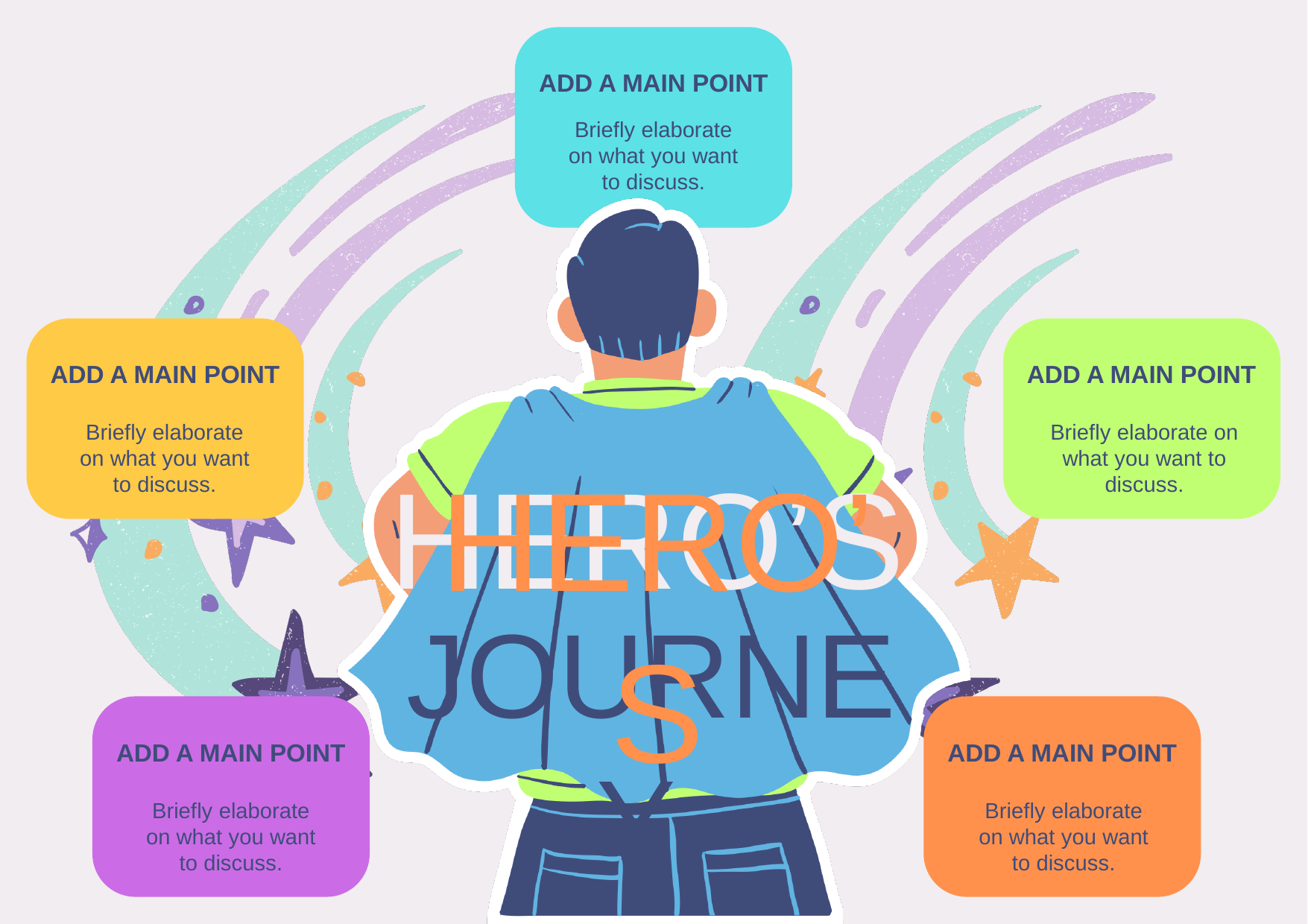

ADD A MAIN POINT

Briefly elaborate on what you want to discuss.

ADD A MAIN POINT
ADD A MAIN POINT
Briefly elaborate on what you want to discuss.
Briefly elaborate on what you want to discuss.
HERO’S
HERO’S
JOURNEY

ADD A MAIN POINT
ADD A MAIN POINT
Briefly elaborate on what you want to discuss.
Briefly elaborate on what you want to discuss.